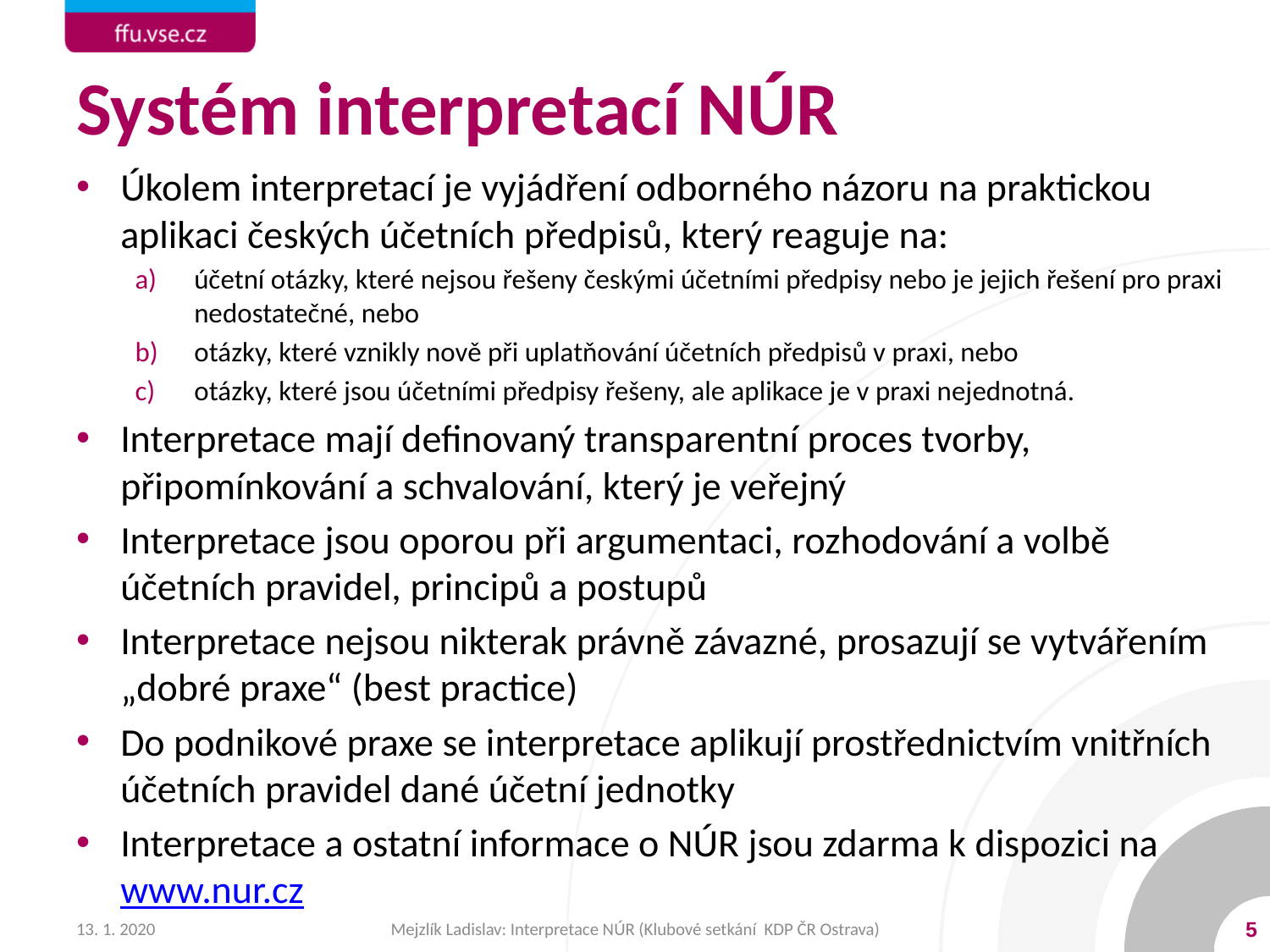

# Systém interpretací NÚR
Úkolem interpretací je vyjádření odborného názoru na praktickou aplikaci českých účetních předpisů, který reaguje na:
účetní otázky, které nejsou řešeny českými účetními předpisy nebo je jejich řešení pro praxi nedostatečné, nebo
otázky, které vznikly nově při uplatňování účetních předpisů v praxi, nebo
otázky, které jsou účetními předpisy řešeny, ale aplikace je v praxi nejednotná.
Interpretace mají definovaný transparentní proces tvorby, připomínkování a schvalování, který je veřejný
Interpretace jsou oporou při argumentaci, rozhodování a volbě účetních pravidel, principů a postupů
Interpretace nejsou nikterak právně závazné, prosazují se vytvářením „dobré praxe“ (best practice)
Do podnikové praxe se interpretace aplikují prostřednictvím vnitřních účetních pravidel dané účetní jednotky
Interpretace a ostatní informace o NÚR jsou zdarma k dispozici na www.nur.cz
13. 1. 2020
Mejzlík Ladislav: Interpretace NÚR (Klubové setkání  KDP ČR Ostrava)
5